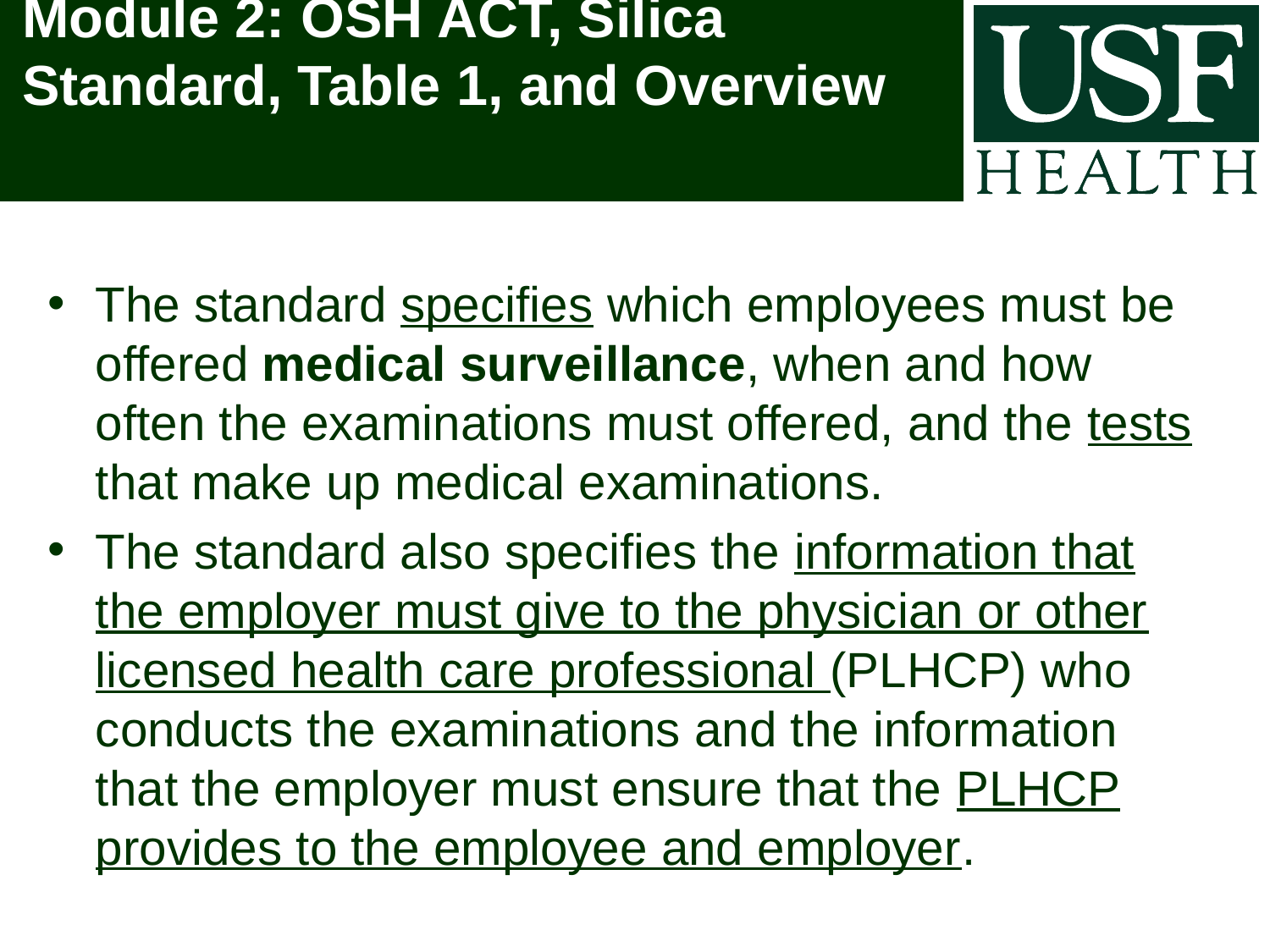

# Module 2: OSH ACT, Silica Standard, Table 1, and Overview
The standard specifies which employees must be offered medical surveillance, when and how often the examinations must offered, and the tests that make up medical examinations.
The standard also specifies the information that the employer must give to the physician or other licensed health care professional (PLHCP) who conducts the examinations and the information that the employer must ensure that the PLHCP provides to the employee and employer.